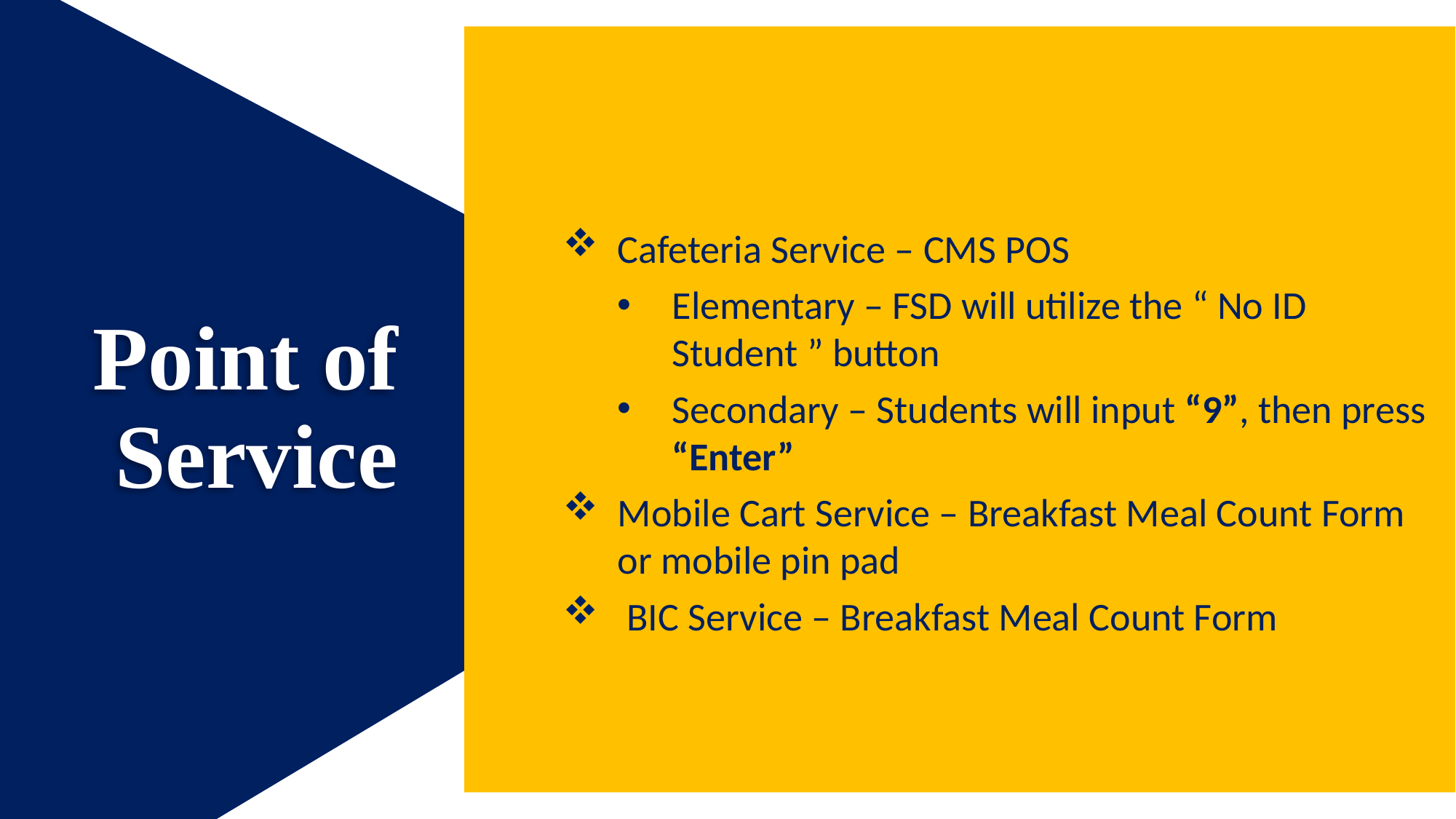

Cafeteria Service – CMS POS
Elementary – FSD will utilize the “ No ID Student ” button
Secondary – Students will input “9”, then press “Enter”
Mobile Cart Service – Breakfast Meal Count Form  or mobile pin pad
 BIC Service – Breakfast Meal Count Form
# Point of Service